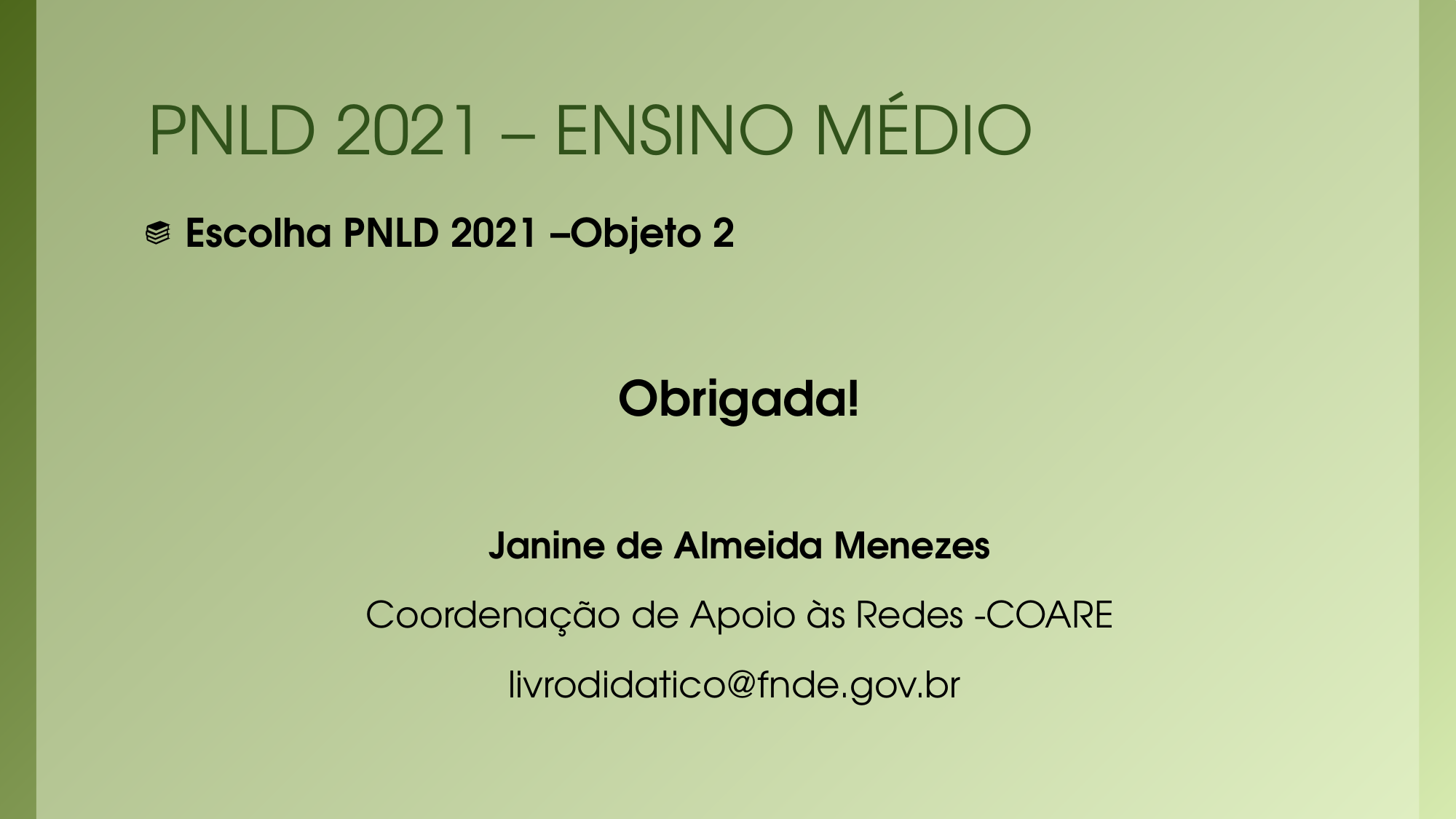

# PNLD 2021 – ENSINO MÉDIO
Escolha PNLD 2021 –Objeto 2

Obrigada!

Janine de Almeida Menezes
Coordenação de Apoio às Redes -COARE
livrodidatico@fnde.gov.br